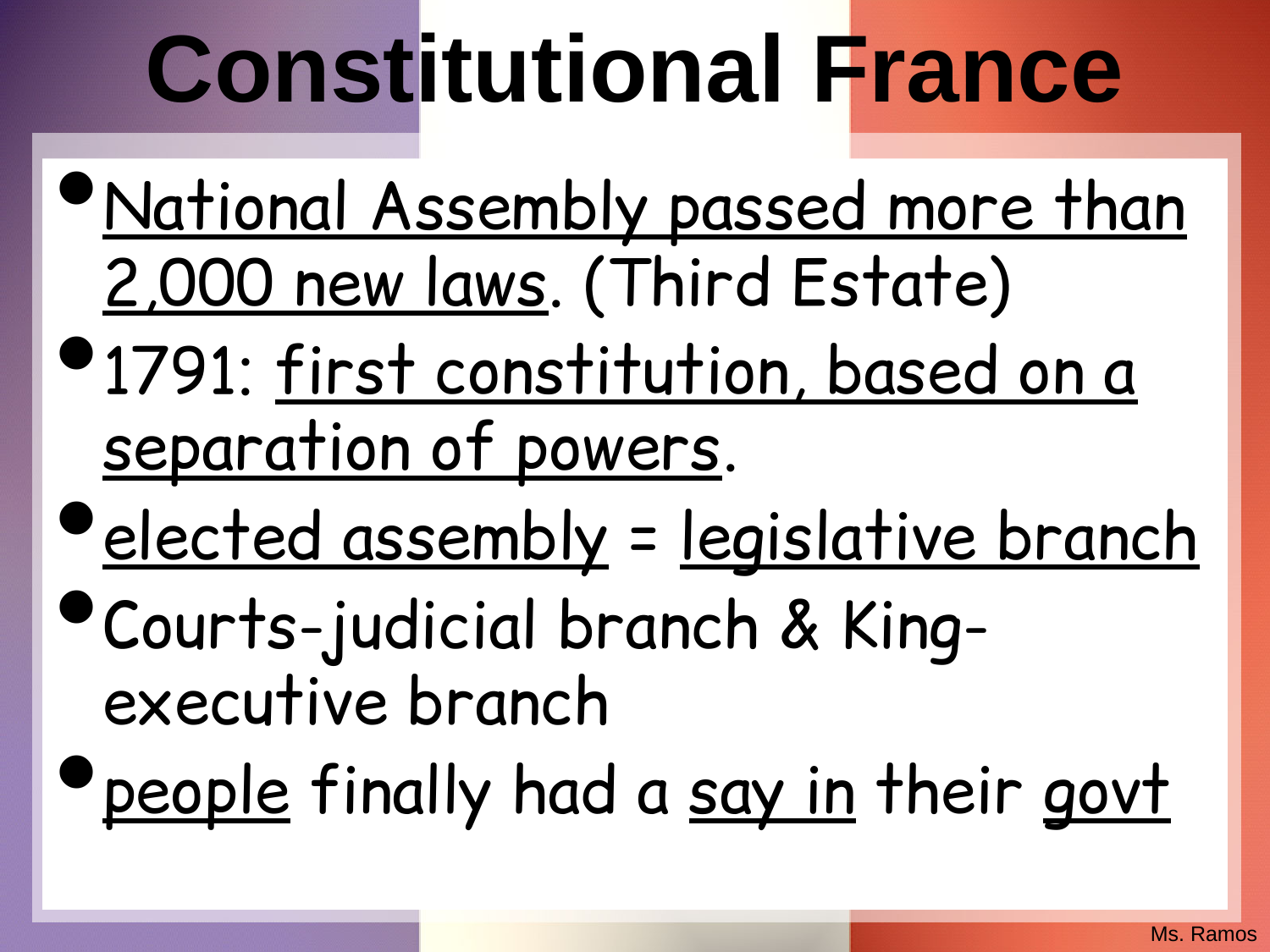

# Constitutional France
National Assembly passed more than 2,000 new laws. (Third Estate)
1791: first constitution, based on a separation of powers.
elected assembly = legislative branch
Courts-judicial branch & King- executive branch
people finally had a say in their govt
Ms. Ramos